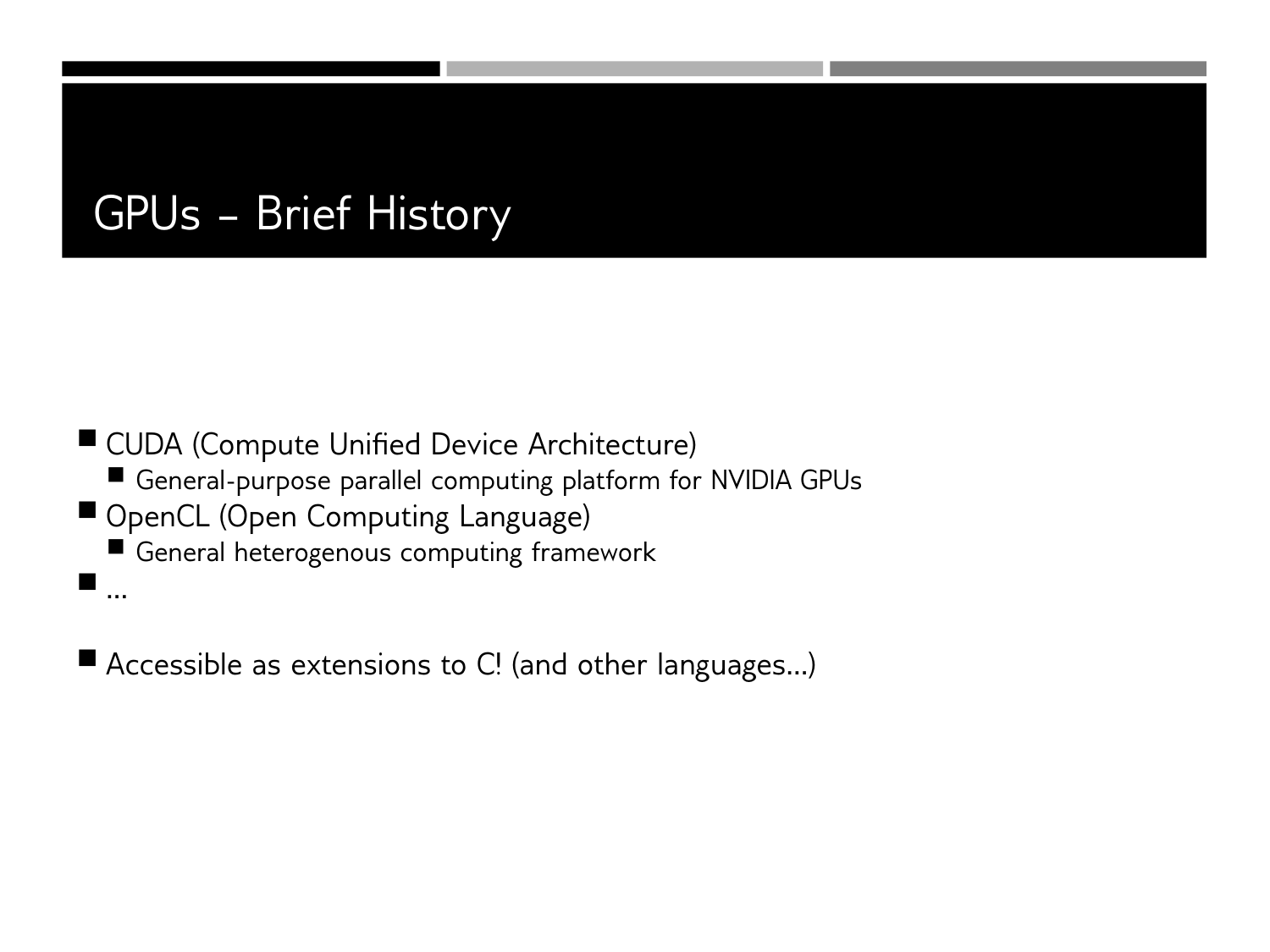

GPUs – Brief History
CUDA (Compute Unified Device Architecture)
General-purpose parallel computing platform for NVIDIA GPUs
OpenCL (Open Computing Language)
General heterogenous computing framework
…

Accessible as extensions to C! (and other languages…)